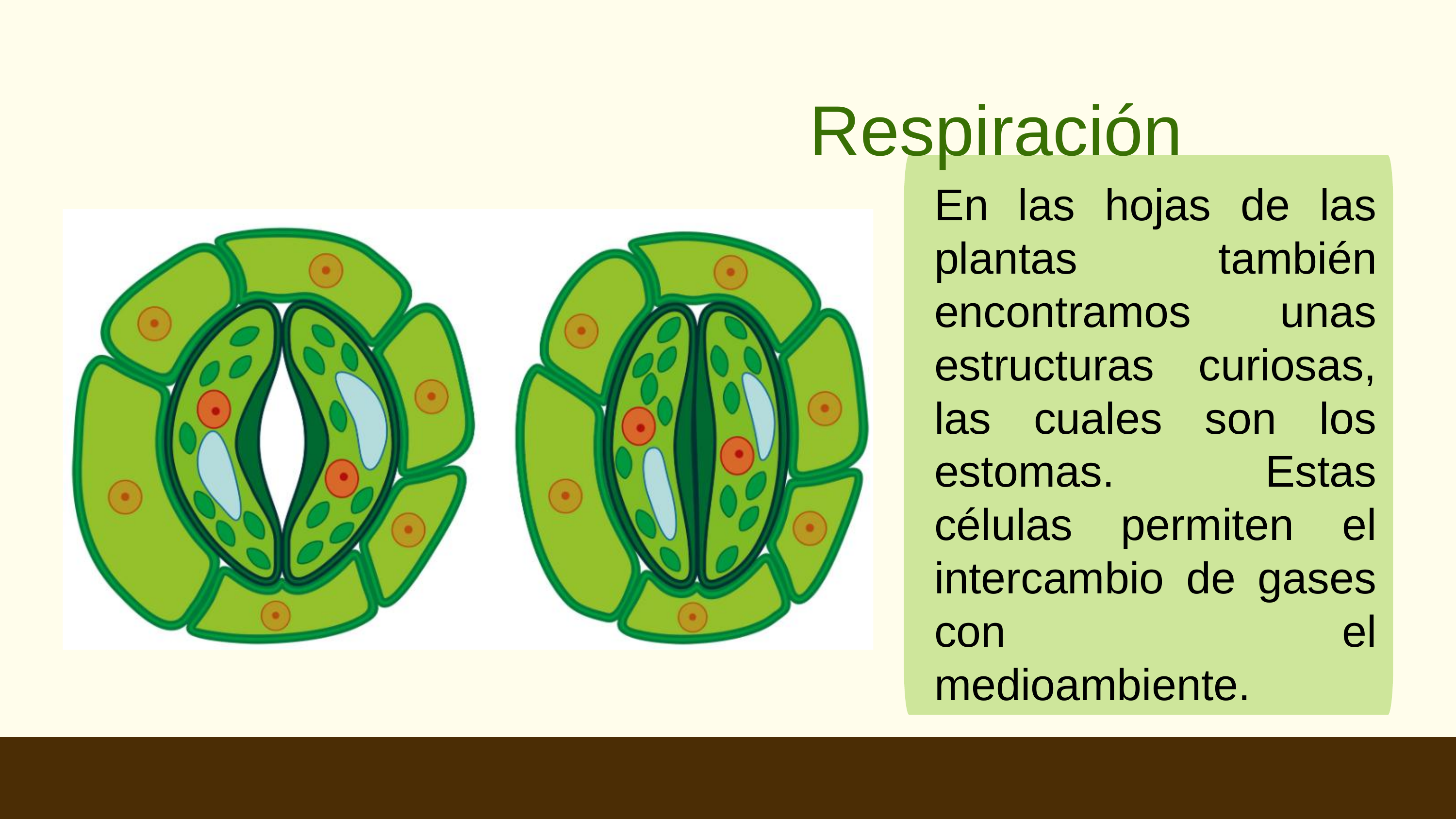

Respiración

En las hojas de las plantas también encontramos unas estructuras curiosas, las cuales son los estomas. Estas células permiten el intercambio de gases con el medioambiente.